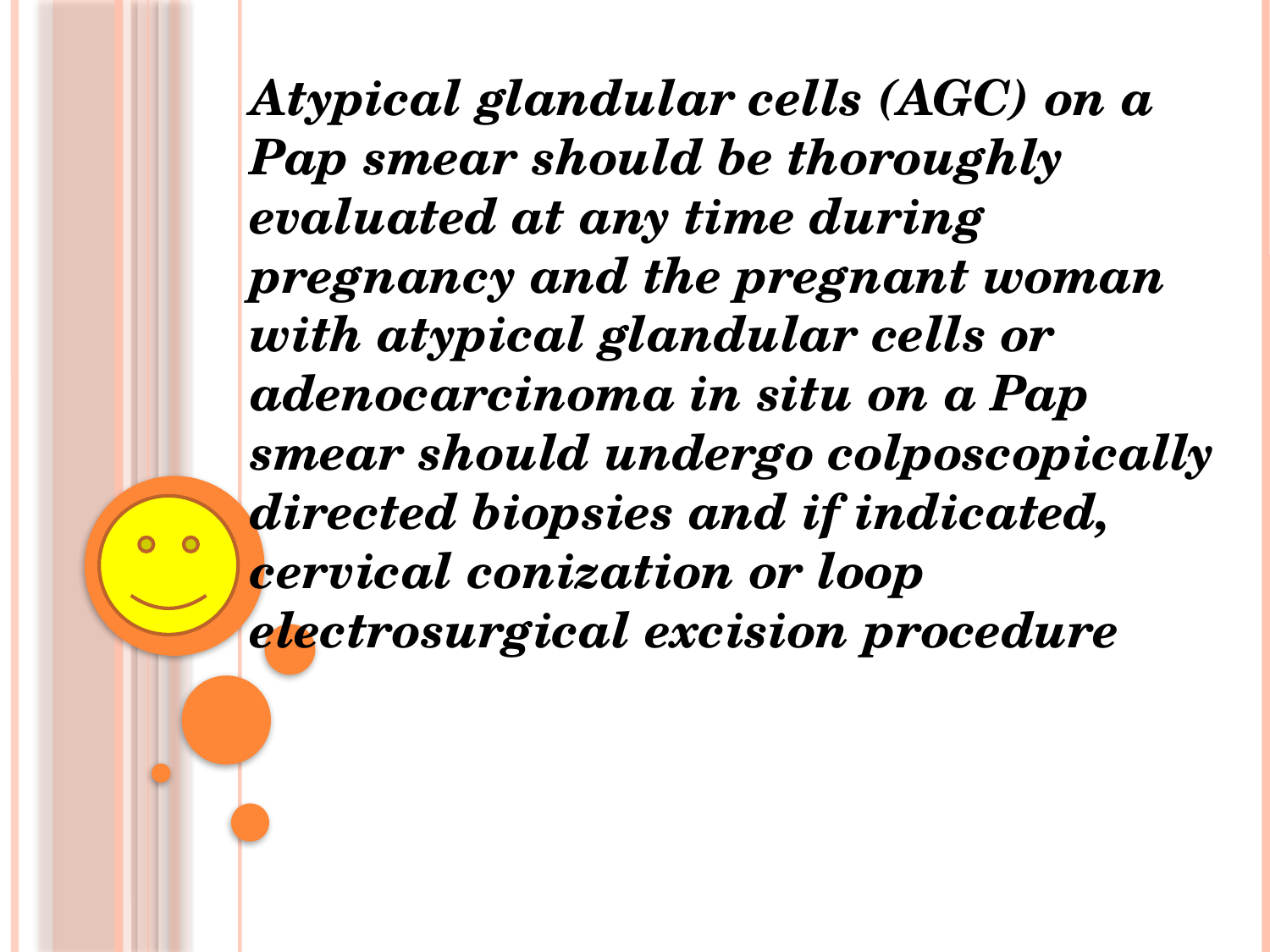

Atypical glandular cells (AGC) on a Pap smear should be thoroughly evaluated at any time during pregnancy and the pregnant woman with atypical glandular cells or adenocarcinoma in situ on a Pap  smear should undergo colposcopically directed biopsies and if indicated, cervical conization or loop electrosurgical excision procedure